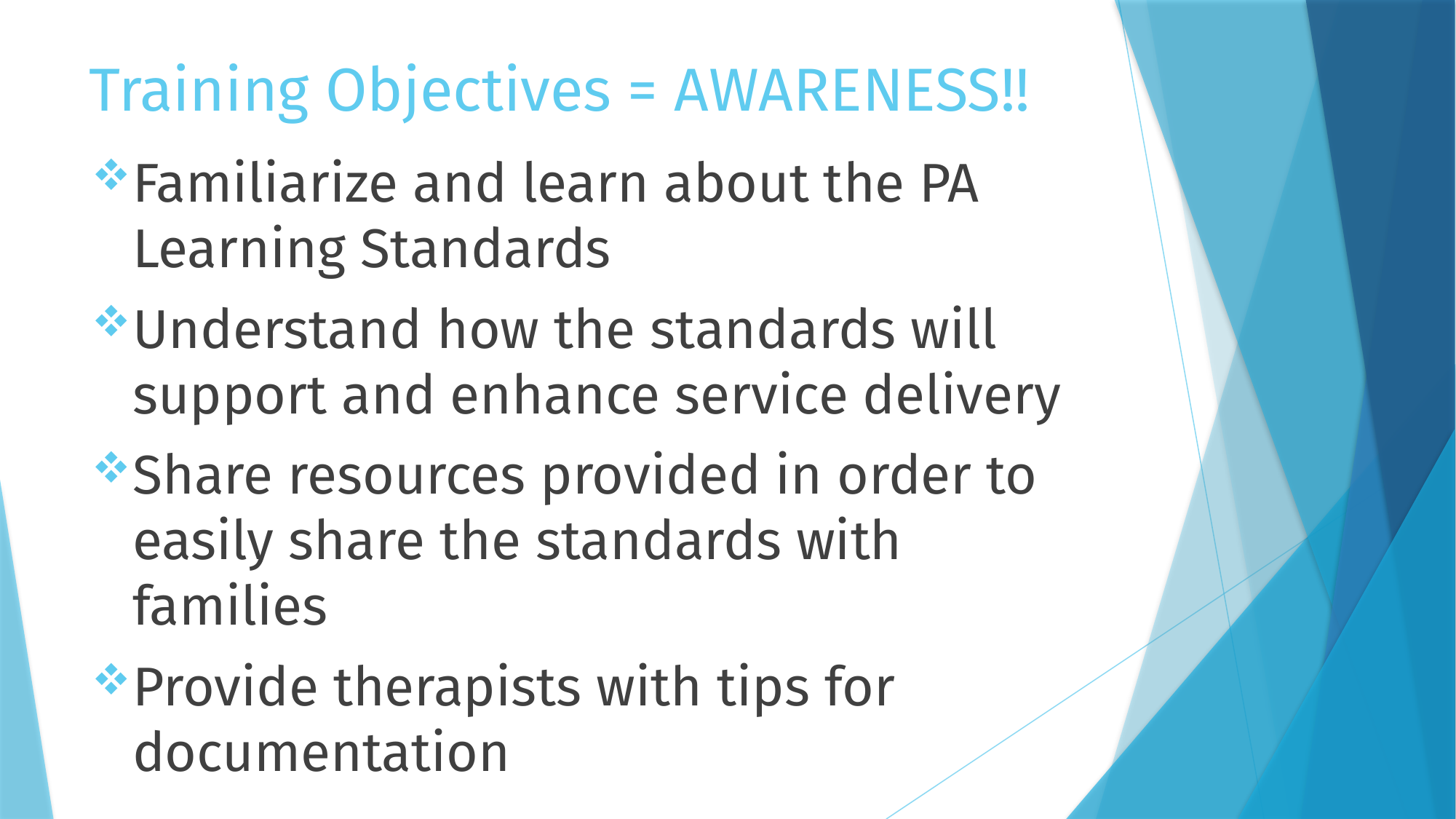

# Training Objectives = AWARENESS!!
Familiarize and learn about the PA Learning Standards
Understand how the standards will support and enhance service delivery
Share resources provided in order to easily share the standards with families
Provide therapists with tips for documentation